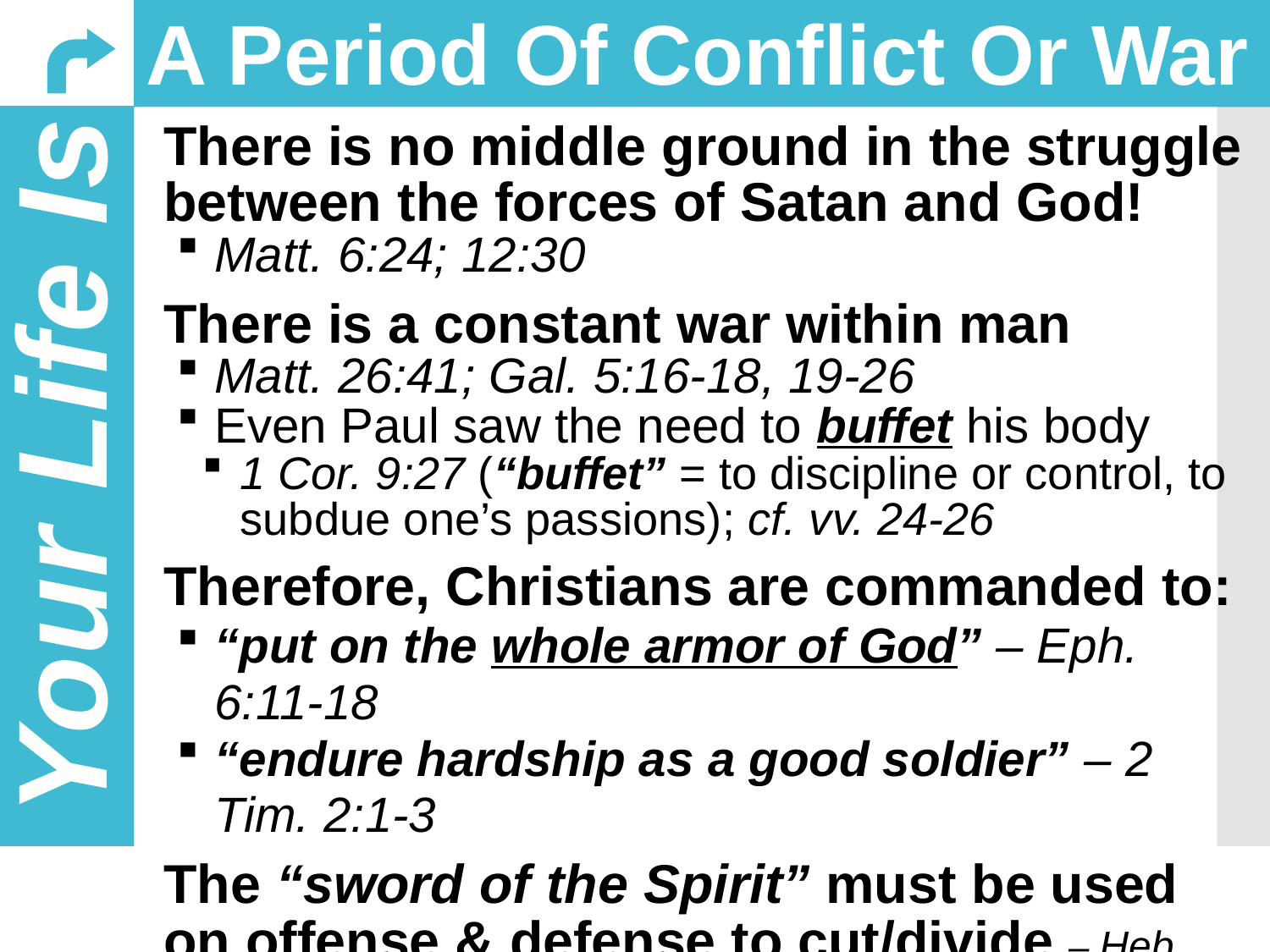

A Period Of Conflict Or War

There is no middle ground in the struggle between the forces of Satan and God!
Matt. 6:24; 12:30
There is a constant war within man
Matt. 26:41; Gal. 5:16-18, 19-26
Even Paul saw the need to buffet his body
1 Cor. 9:27 (“buffet” = to discipline or control, to subdue one’s passions); cf. vv. 24-26
Therefore, Christians are commanded to:
“put on the whole armor of God” – Eph. 6:11-18
“endure hardship as a good soldier” – 2 Tim. 2:1-3
The “sword of the Spirit” must be used on offense & defense to cut/divide – Heb. 4:12; Acts 2:37
Must learn to use it effectively – 2 Tim. 2:15
Your Life Is
3